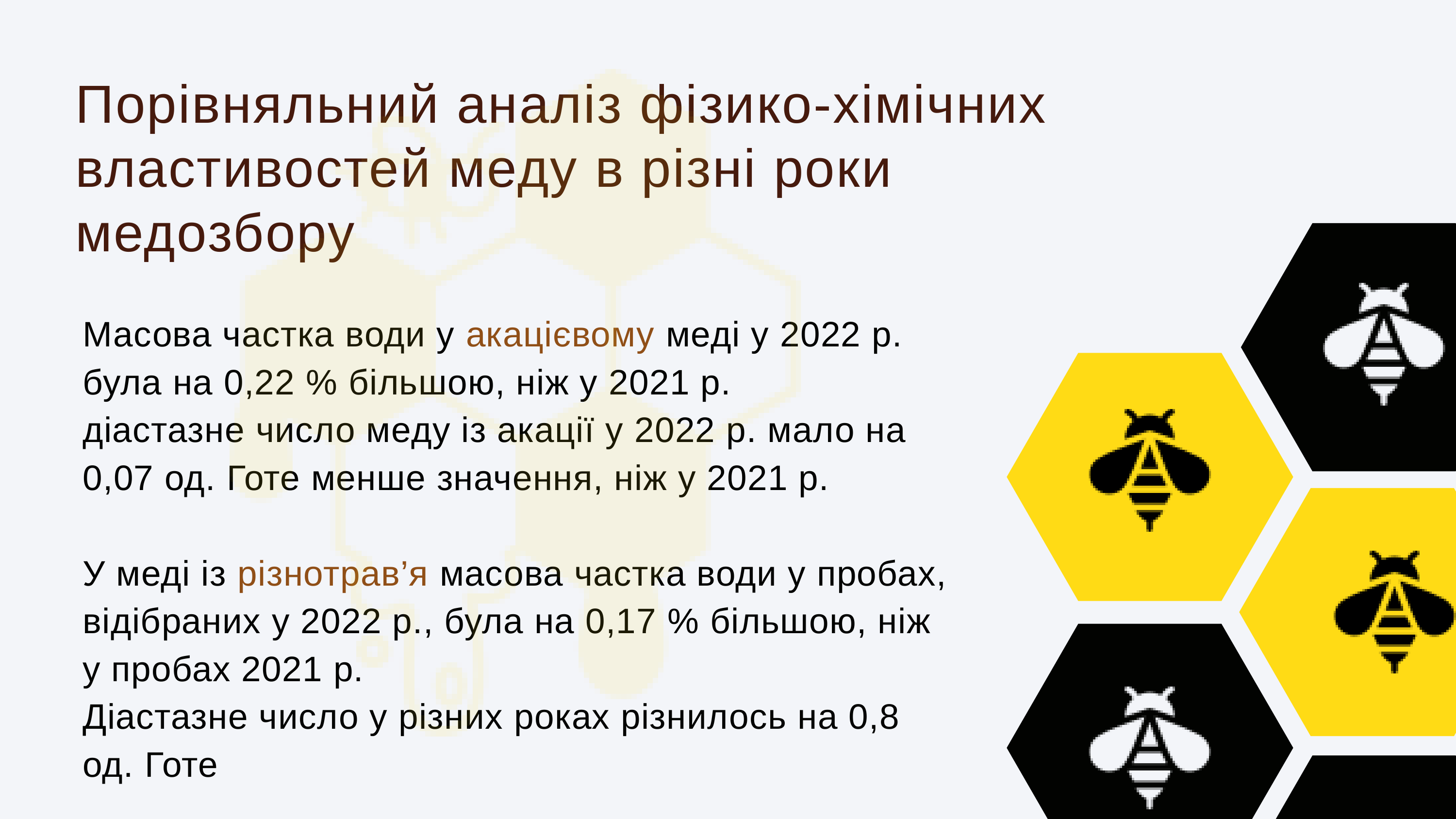

Порівняльний аналіз фізико-хімічних властивостей меду в різні роки медозбору

Масова частка води у акацієвому меді у 2022 р. була на 0,22 % більшою, ніж у 2021 р.
діастазне число меду із акації у 2022 р. мало на 0,07 од. Готе менше значення, ніж у 2021 р.

У меді із різнотрав’я масова частка води у пробах, відібраних у 2022 р., була на 0,17 % більшою, ніж у пробах 2021 р.
Діастазне число у різних роках різнилось на 0,8 од. Готе